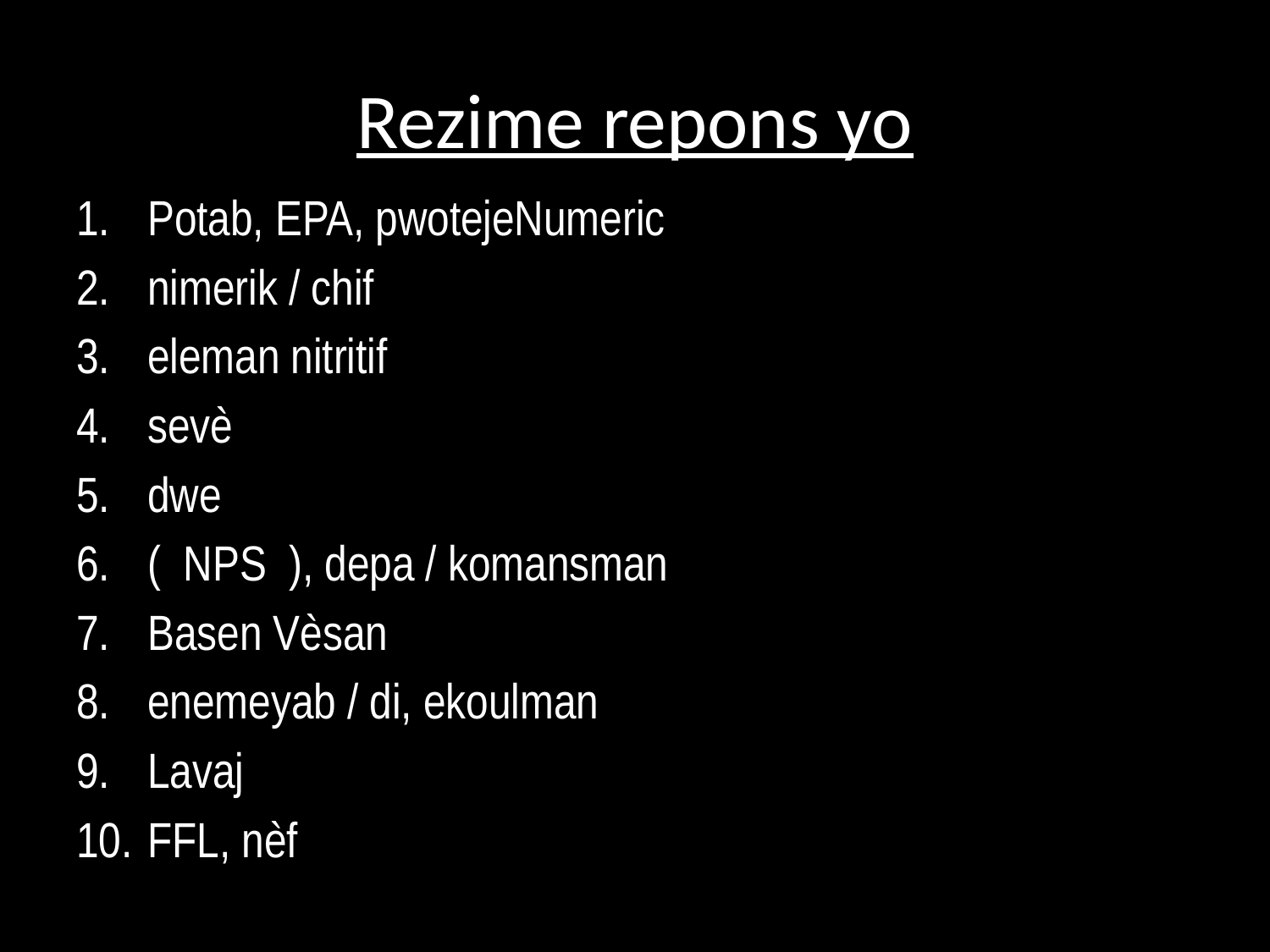

# Rezime repons yo
Potab, EPA, pwotejeNumeric
nimerik / chif
eleman nitritif
sevè
dwe
(  NPS  ), depa / komansman
Basen Vèsan
enemeyab / di, ekoulman
Lavaj
FFL, nèf